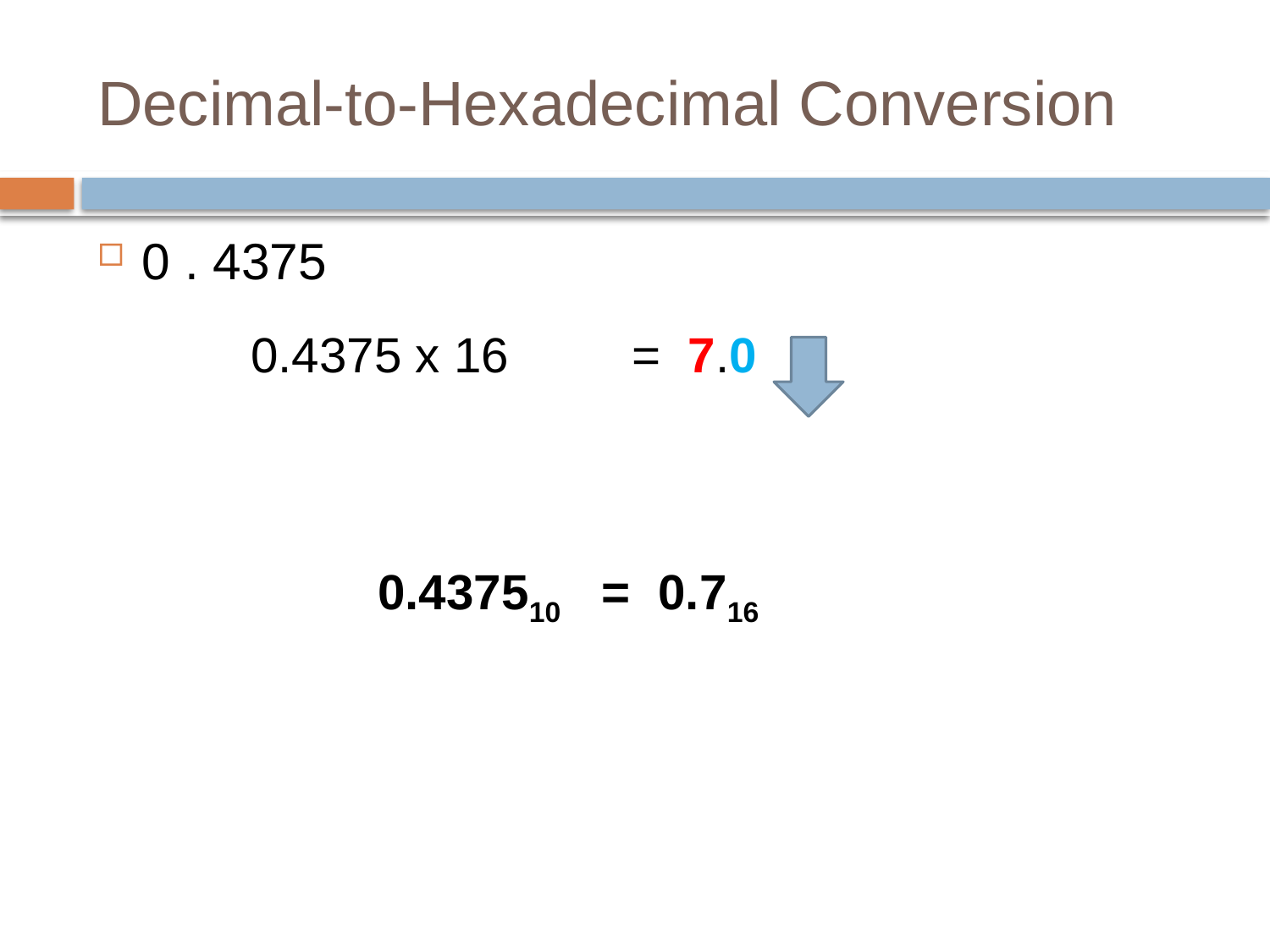

# Decimal-to-Hexadecimal Conversion
0 . 4375

0.4375 x 16  	=  7.0

	0.437510   =  0.716